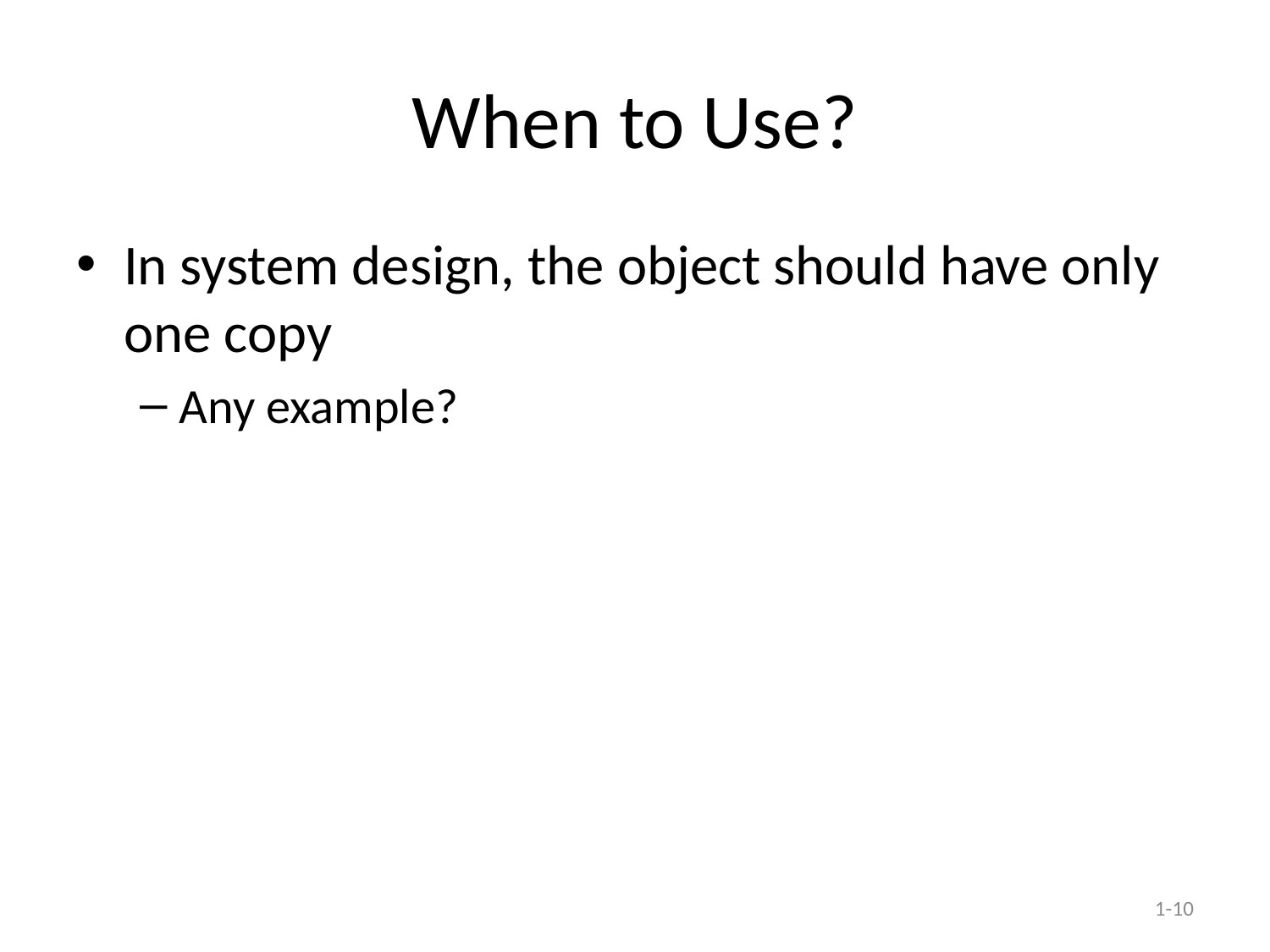

# When to Use?
In system design, the object should have only one copy
Any example?

1-10